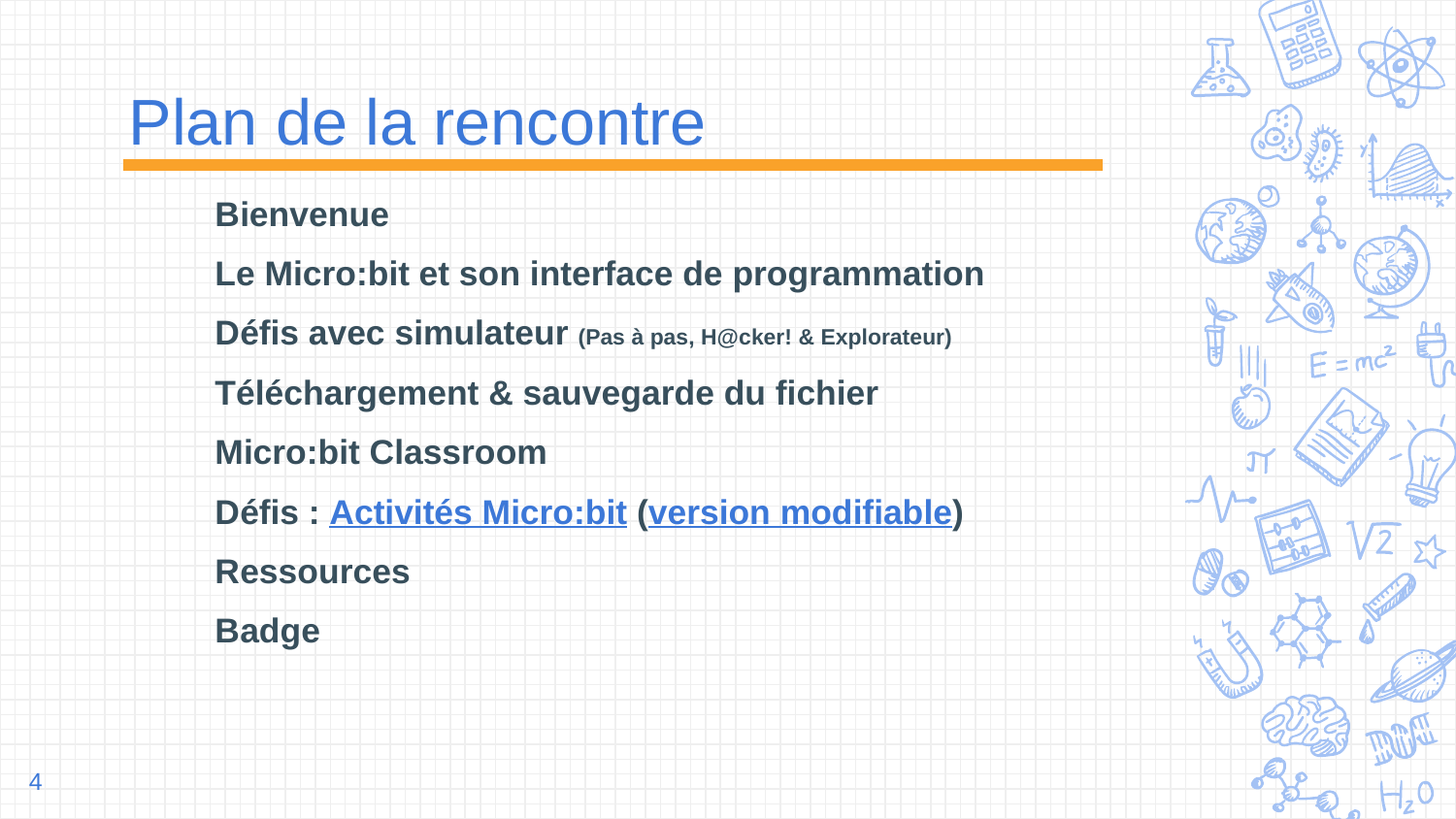

# Plan de la rencontre
Bienvenue
Le Micro:bit et son interface de programmation
Défis avec simulateur (Pas à pas, H@cker! & Explorateur)
Téléchargement & sauvegarde du fichier
Micro:bit Classroom
Défis : Activités Micro:bit (version modifiable)
Ressources
Badge
4